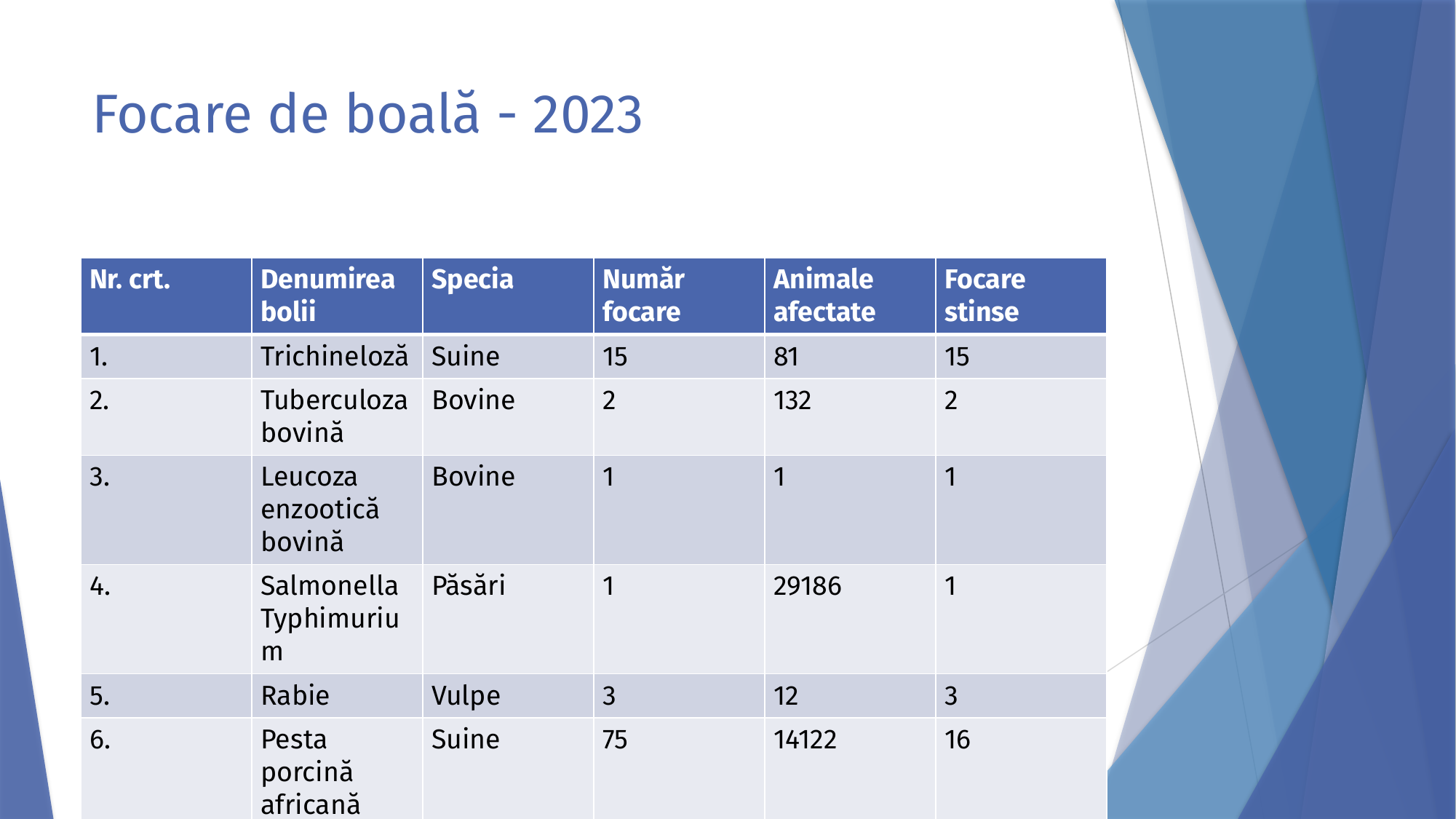

# Focare de boală - 2023
| Nr. crt. | Denumirea bolii | Specia | Număr focare | Animale afectate | Focare stinse |
| --- | --- | --- | --- | --- | --- |
| 1. | Trichineloză | Suine | 15 | 81 | 15 |
| 2. | Tuberculoza bovină | Bovine | 2 | 132 | 2 |
| 3. | Leucoza enzootică bovină | Bovine | 1 | 1 | 1 |
| 4. | Salmonella Typhimurium | Păsări | 1 | 29186 | 1 |
| 5. | Rabie | Vulpe | 3 | 12 | 3 |
| 6. | Pesta porcină africană | Suine | 75 | 14122 | 16 |
| 7. | Anemia infecțioasă | Cabaline | 2 | 5 | 2 |